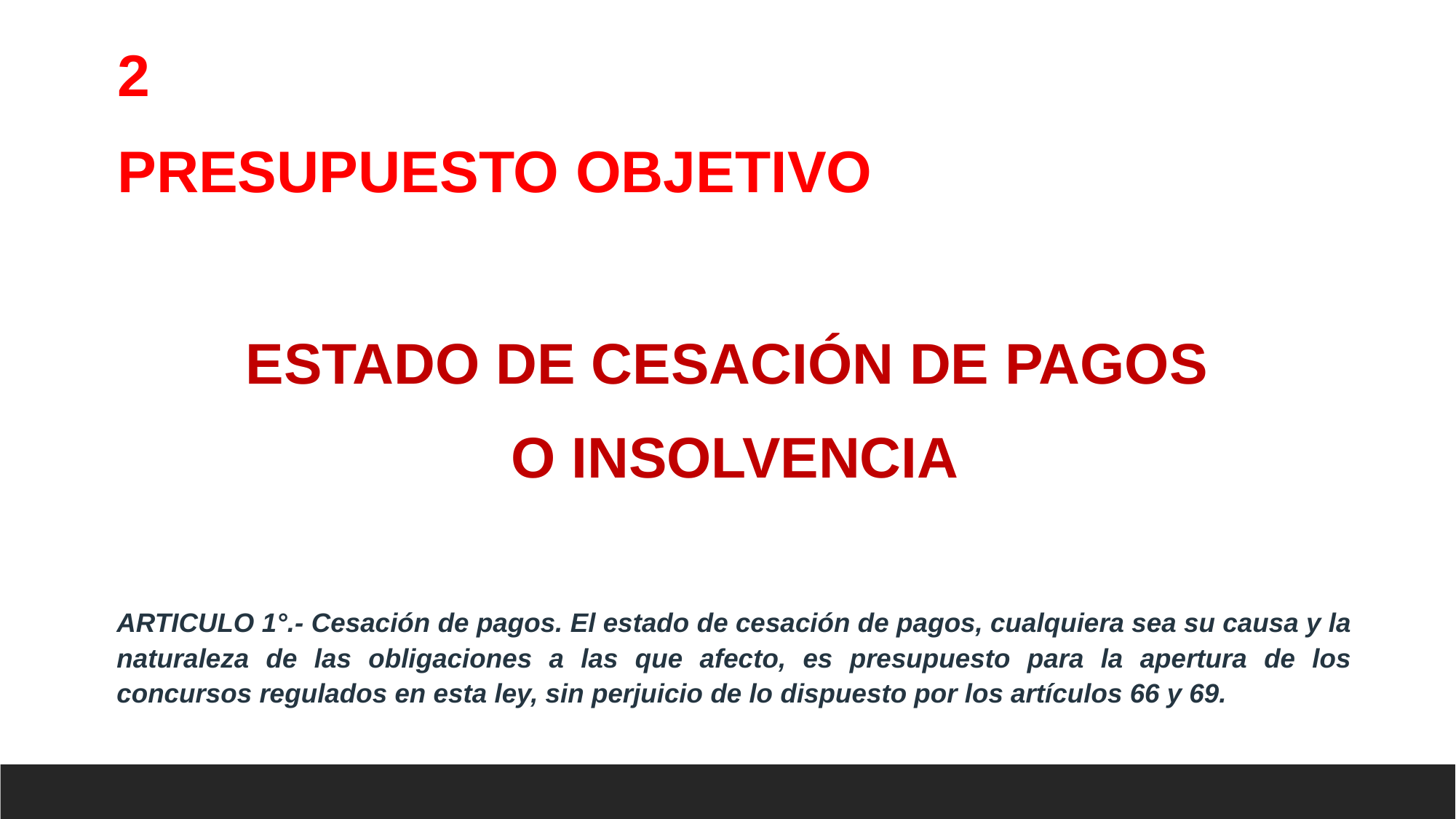

2
PRESUPUESTO OBJETIVO

ESTADO DE CESACIÓN DE PAGOS
O INSOLVENCIA

ARTICULO 1°.- Cesación de pagos. El estado de cesación de pagos, cualquiera sea su causa y la naturaleza de las obligaciones a las que afecto, es presupuesto para la apertura de los concursos regulados en esta ley, sin perjuicio de lo dispuesto por los artículos 66 y 69.